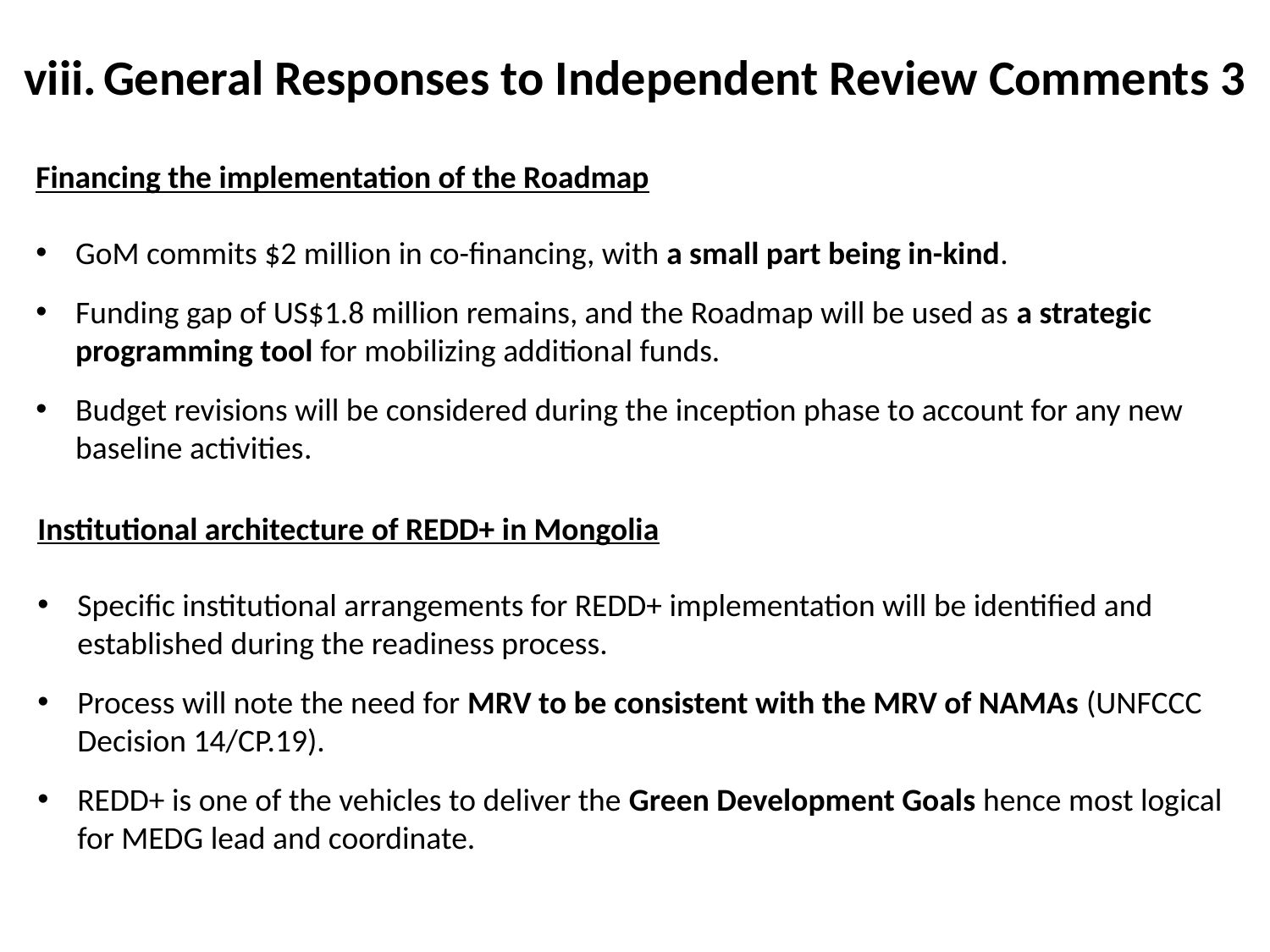

General Responses to Independent Review Comments 3
Financing the implementation of the Roadmap

GoM commits $2 million in co-financing, with a small part being in-kind.
Funding gap of US$1.8 million remains, and the Roadmap will be used as a strategic programming tool for mobilizing additional funds.
Budget revisions will be considered during the inception phase to account for any new baseline activities.

Institutional architecture of REDD+ in Mongolia

Specific institutional arrangements for REDD+ implementation will be identified and established during the readiness process.
Process will note the need for MRV to be consistent with the MRV of NAMAs (UNFCCC Decision 14/CP.19).
REDD+ is one of the vehicles to deliver the Green Development Goals hence most logical for MEDG lead and coordinate.